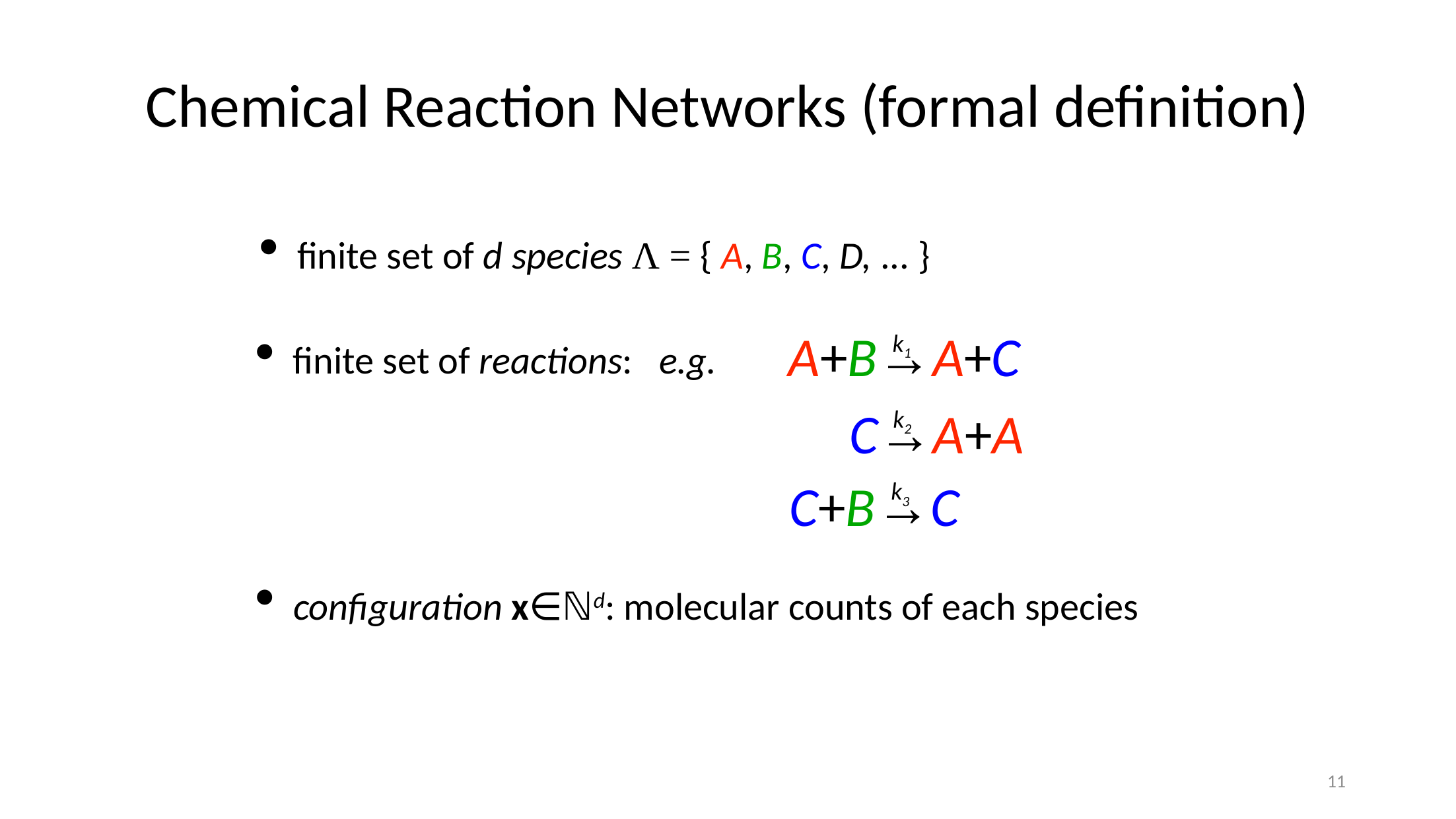

Chemical Reaction Networks (formal definition)
finite set of d species Λ = { A, B, C, D, ... }
A+B→A+C
k1
finite set of reactions:   e.g.
C→A+A
k2
C+B→C
k3
configuration x∈ℕd: molecular counts of each species
11